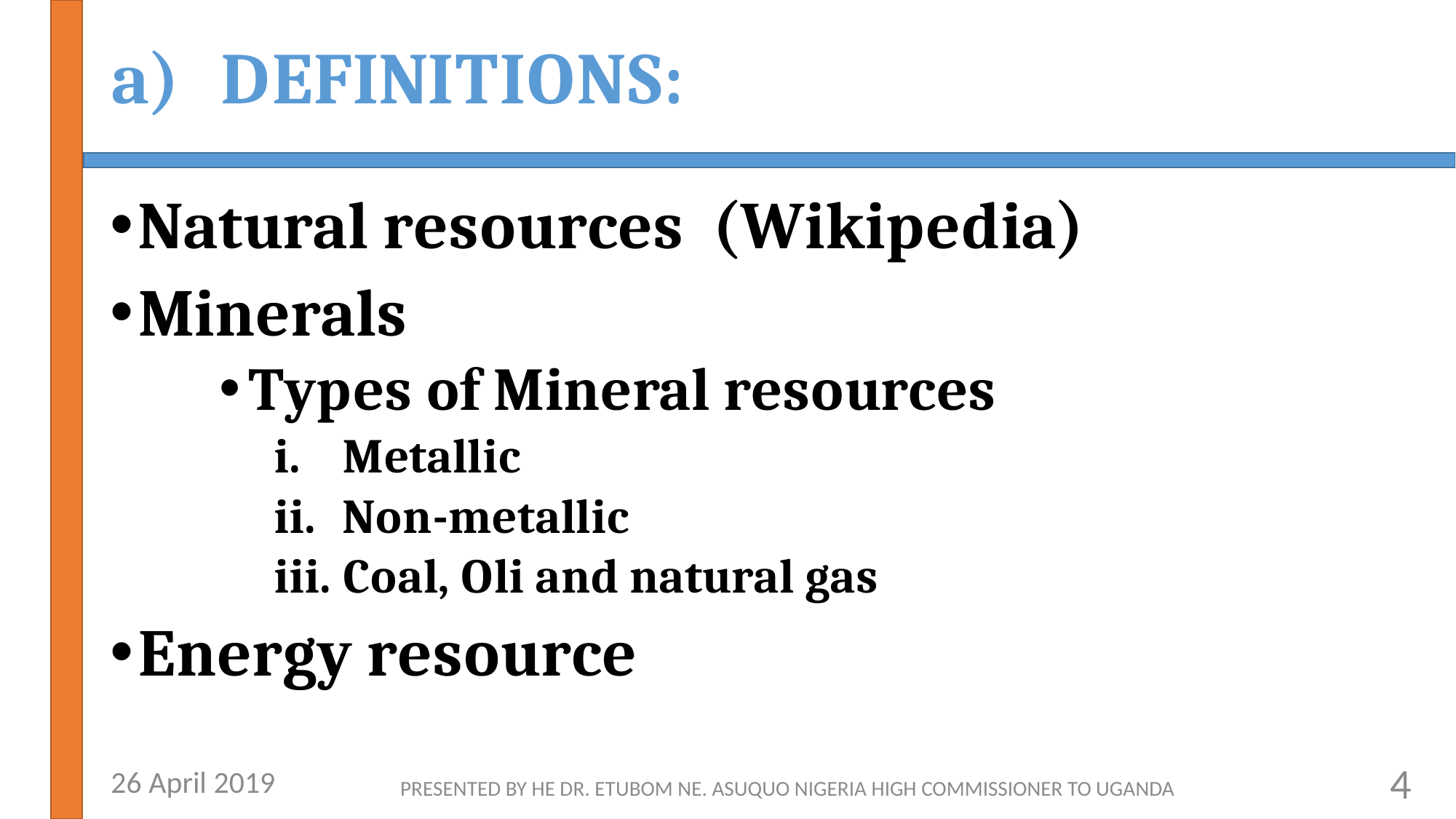

# DEFINITIONS:
Natural resources  (Wikipedia)
Minerals
Types of Mineral resources
Metallic
Non-metallic
Coal, Oli and natural gas
Energy resource

4
26 April 2019
PRESENTED BY HE DR. ETUBOM NE. ASUQUO NIGERIA HIGH COMMISSIONER TO UGANDA